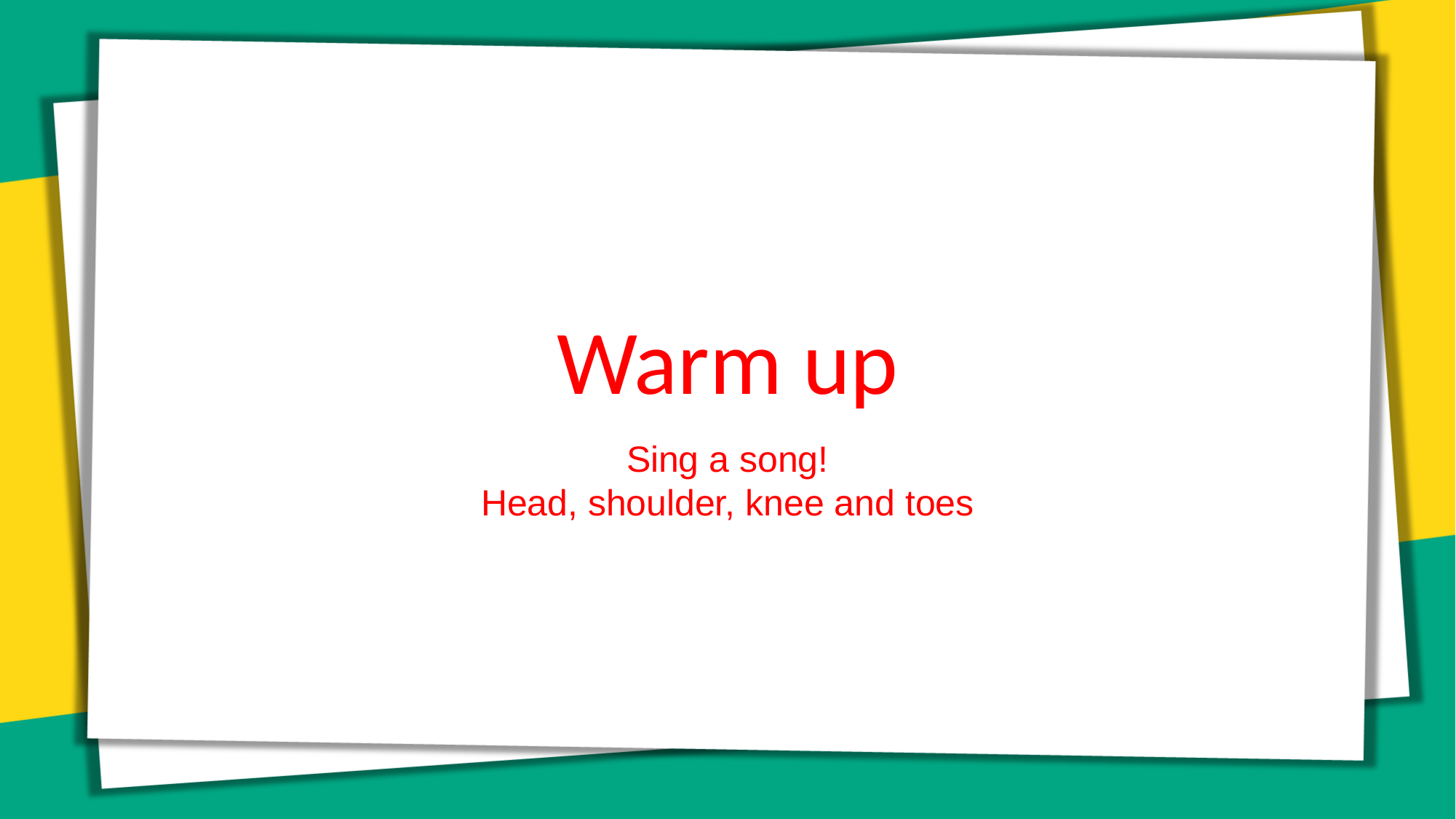

# Warm up
Sing a song!
Head, shoulder, knee and toes